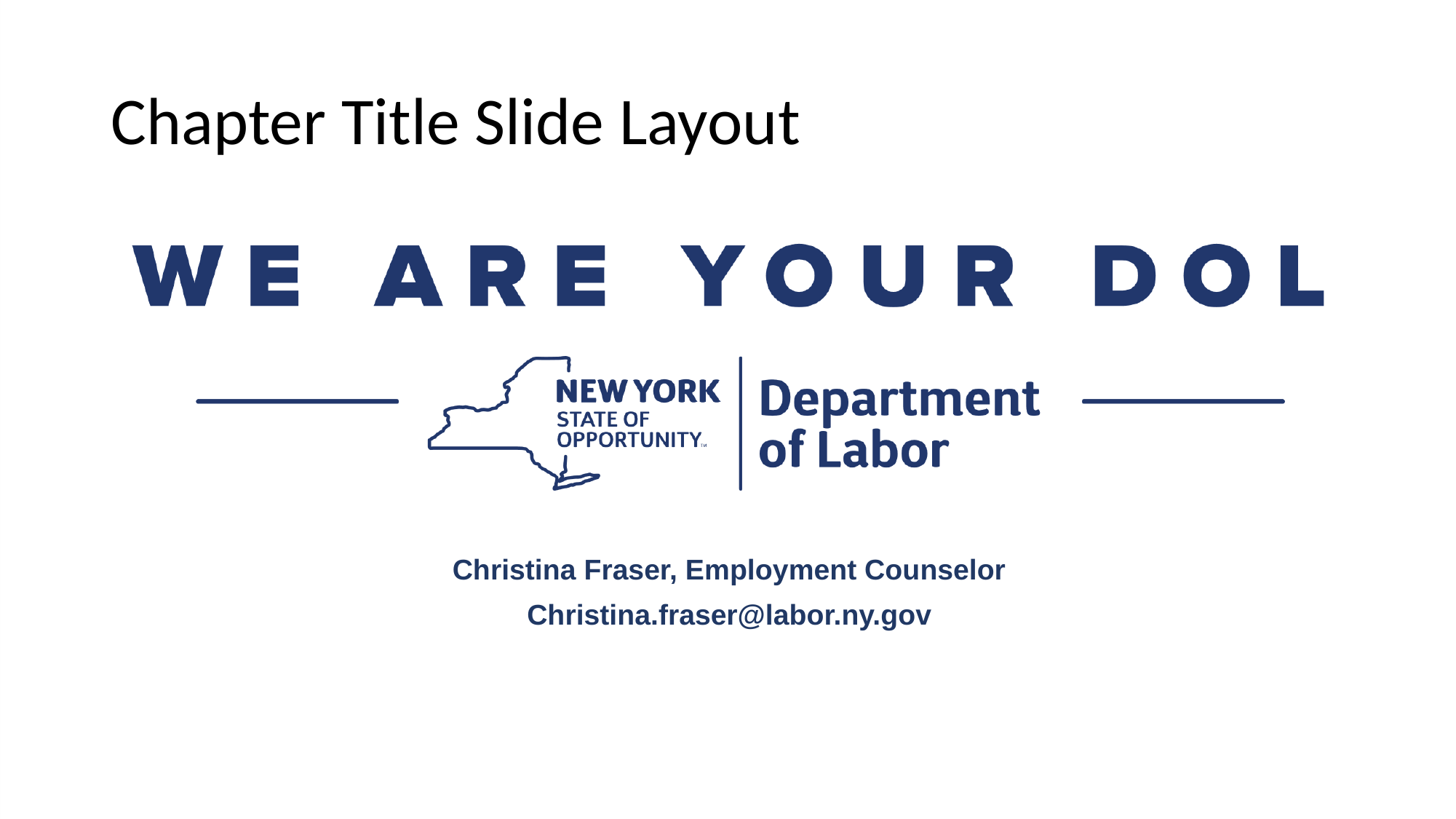

Chapter Title Slide Layout
Christina Fraser, Employment Counselor
Christina.fraser@labor.ny.gov